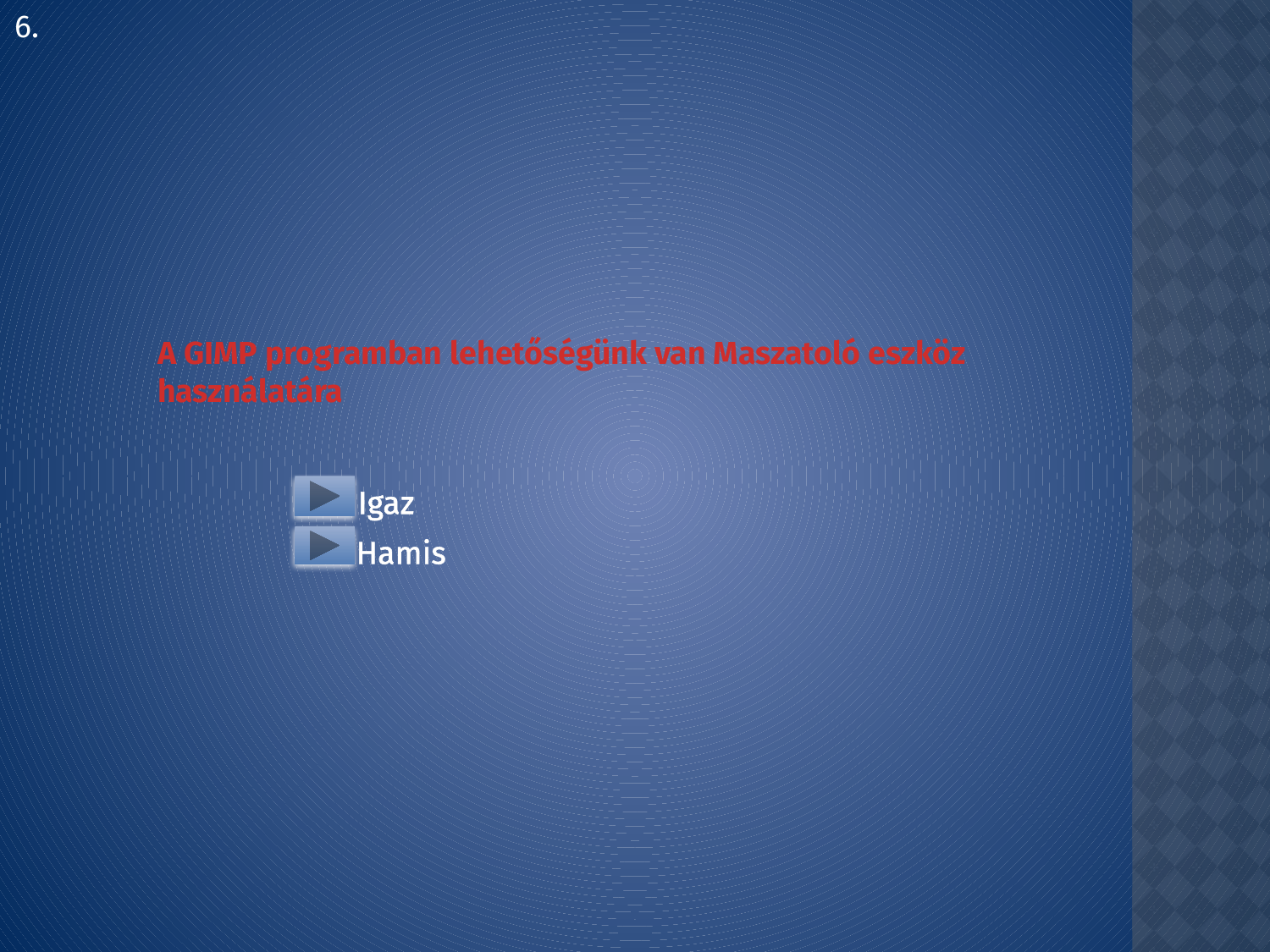

6.
A GIMP programban lehetőségünk van Maszatoló eszköz használatára

Igaz

Hamis